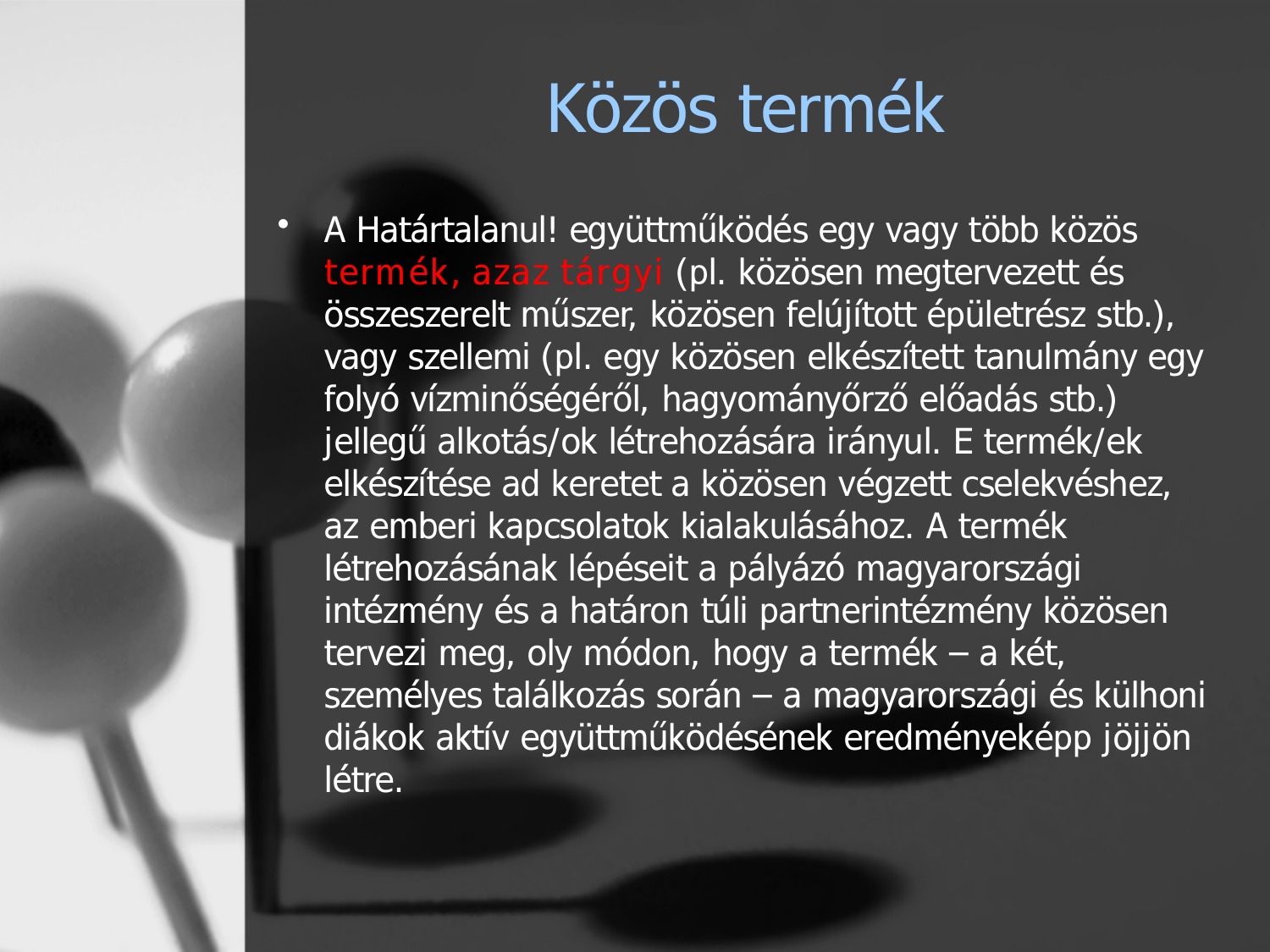

# Közös termék
A Határtalanul! együttműködés egy vagy több közös termék, azaz tárgyi (pl. közösen megtervezett és összeszerelt műszer, közösen felújított épületrész stb.), vagy szellemi (pl. egy közösen elkészített tanulmány egy folyó vízminőségéről, hagyományőrző előadás stb.) jellegű alkotás/ok létrehozására irányul. E termék/ek elkészítése ad keretet a közösen végzett cselekvéshez, az emberi kapcsolatok kialakulásához. A termék létrehozásának lépéseit a pályázó magyarországi intézmény és a határon túli partnerintézmény közösen tervezi meg, oly módon, hogy a termék – a két, személyes találkozás során – a magyarországi és külhoni diákok aktív együttműködésének eredményeképp jöjjön létre.